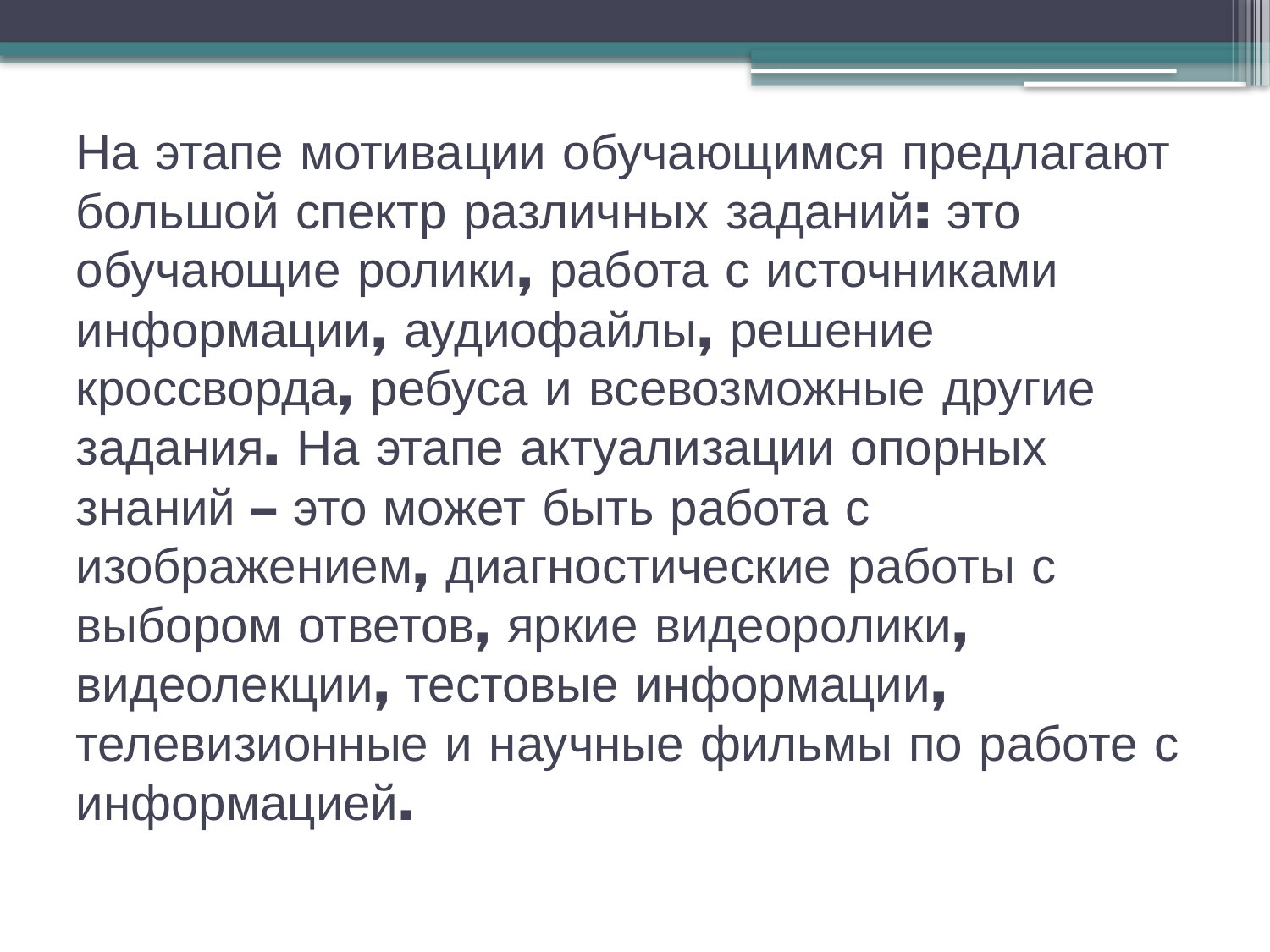

# На этапе мотивации обучающимся предлагают большой спектр различных заданий: это обучающие ролики, работа с источниками информации, аудиофайлы, решение кроссворда, ребуса и всевозможные другие задания. На этапе актуализации опорных знаний – это может быть работа с изображением, диагностические работы с выбором ответов, яркие видеоролики, видеолекции, тестовые информации, телевизионные и научные фильмы по работе с информацией.